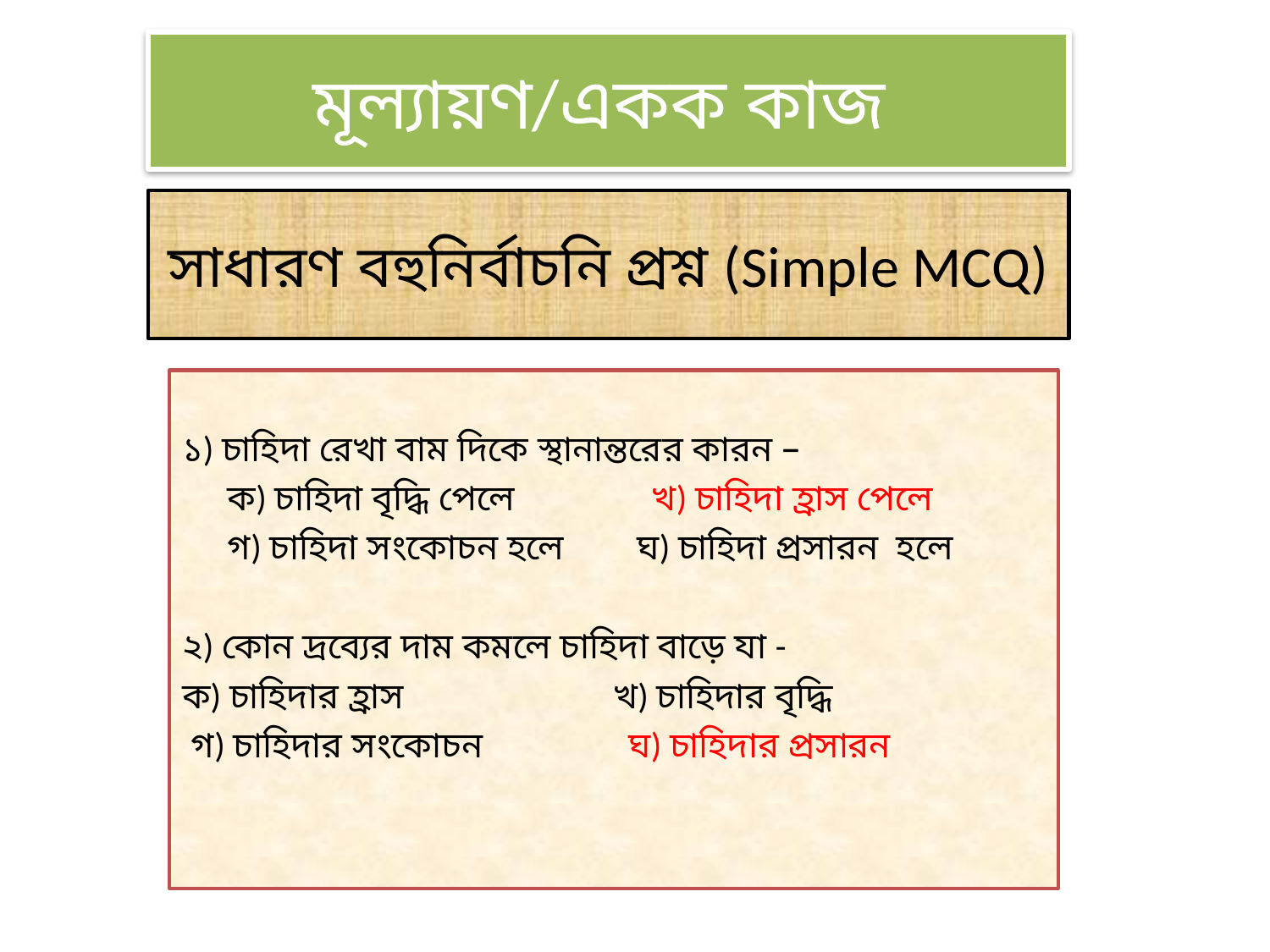

মূল্যায়ণ/একক কাজ
# সাধারণ বহুনির্বাচনি প্রশ্ন (Simple MCQ)

১) চাহিদা রেখা বাম দিকে স্থানান্তরের কারন –
     ক) চাহিদা বৃদ্ধি পেলে               খ) চাহিদা হ্রাস পেলে
     গ) চাহিদা সংকোচন হলে        ঘ) চাহিদা প্রসারন  হলে

২) কোন দ্রব্যের দাম কমলে চাহিদা বাড়ে যা -
ক) চাহিদার হ্রাস                       খ) চাহিদার বৃদ্ধি
 গ) চাহিদার সংকোচন                ঘ) চাহিদার প্রসারন